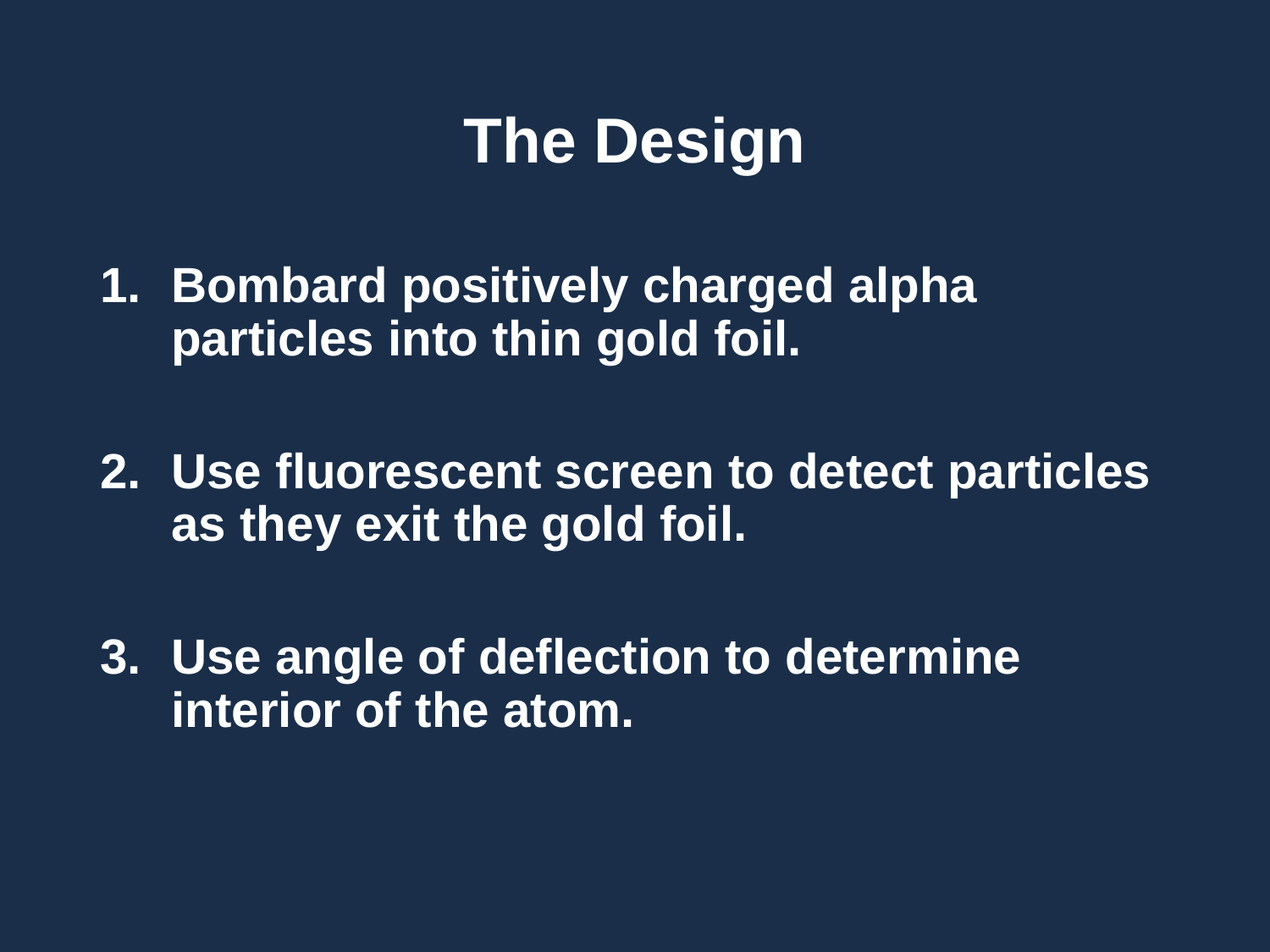

# The Design
Bombard positively charged alpha particles into thin gold foil.

Use fluorescent screen to detect particles as they exit the gold foil.

Use angle of deflection to determine interior of the atom.